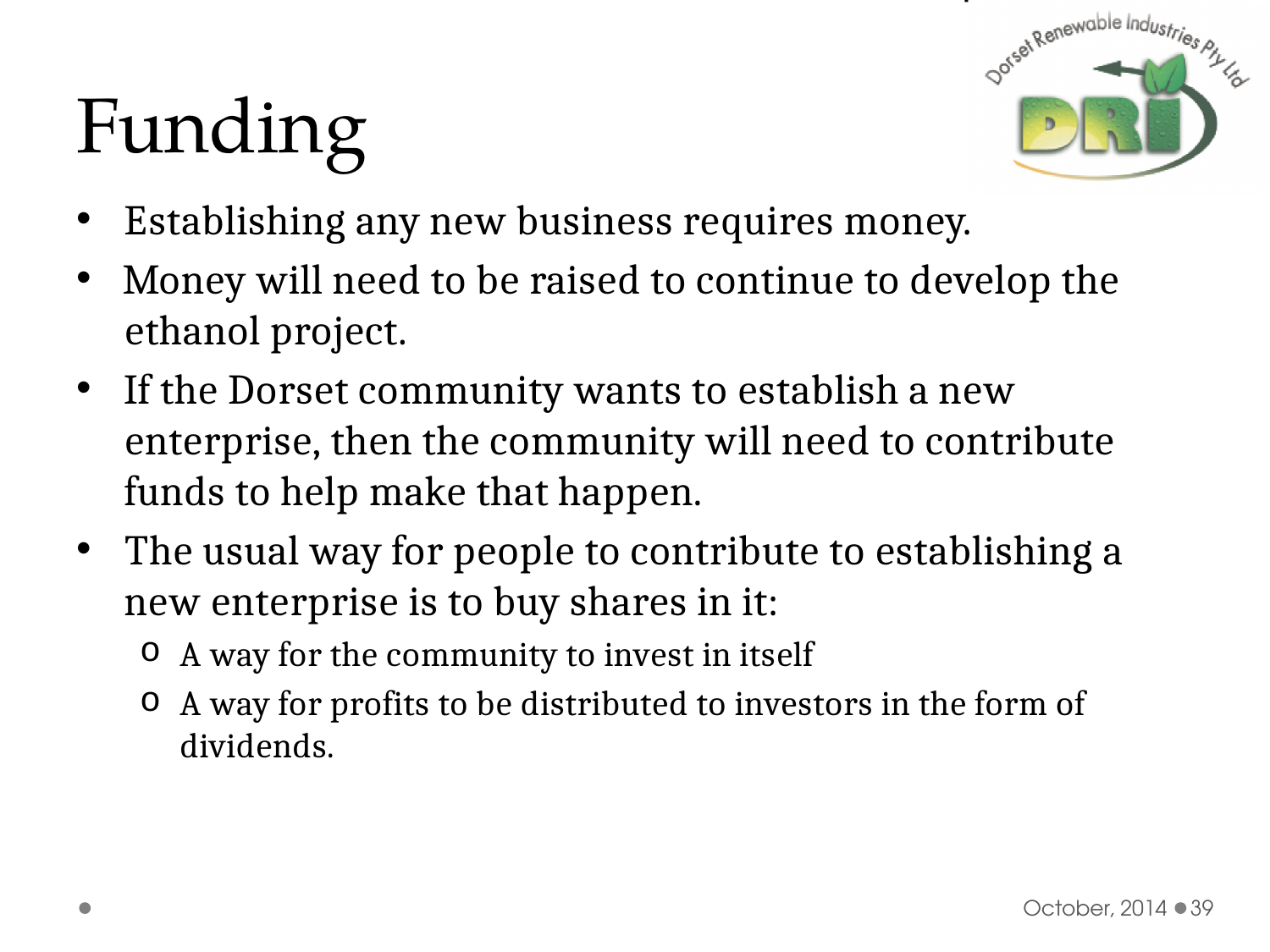

# Funding
Establishing any new business requires money.
Money will need to be raised to continue to develop the ethanol project.
If the Dorset community wants to establish a new enterprise, then the community will need to contribute funds to help make that happen.
The usual way for people to contribute to establishing a new enterprise is to buy shares in it:
A way for the community to invest in itself
A way for profits to be distributed to investors in the form of dividends.
October, 2014
39